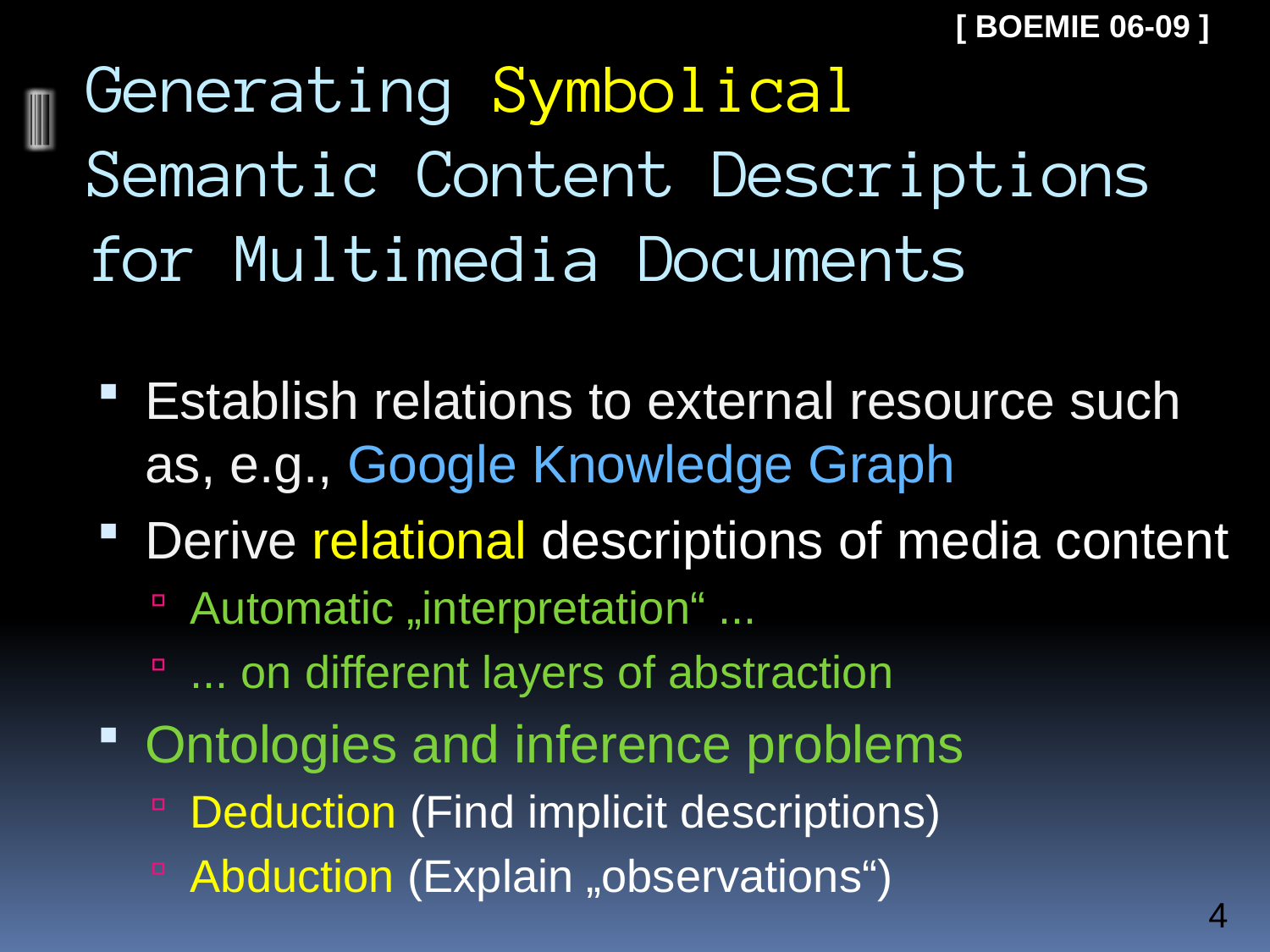

[ BOEMIE 06-09 ]
# Generating Symbolical Semantic Content Descriptions for Multimedia Documents
Establish relations to external resource such as, e.g., Google Knowledge Graph
Derive relational descriptions of media content
Automatic „interpretation“ ...
... on different layers of abstraction
Ontologies and inference problems
Deduction (Find implicit descriptions)
Abduction (Explain „observations“)
4